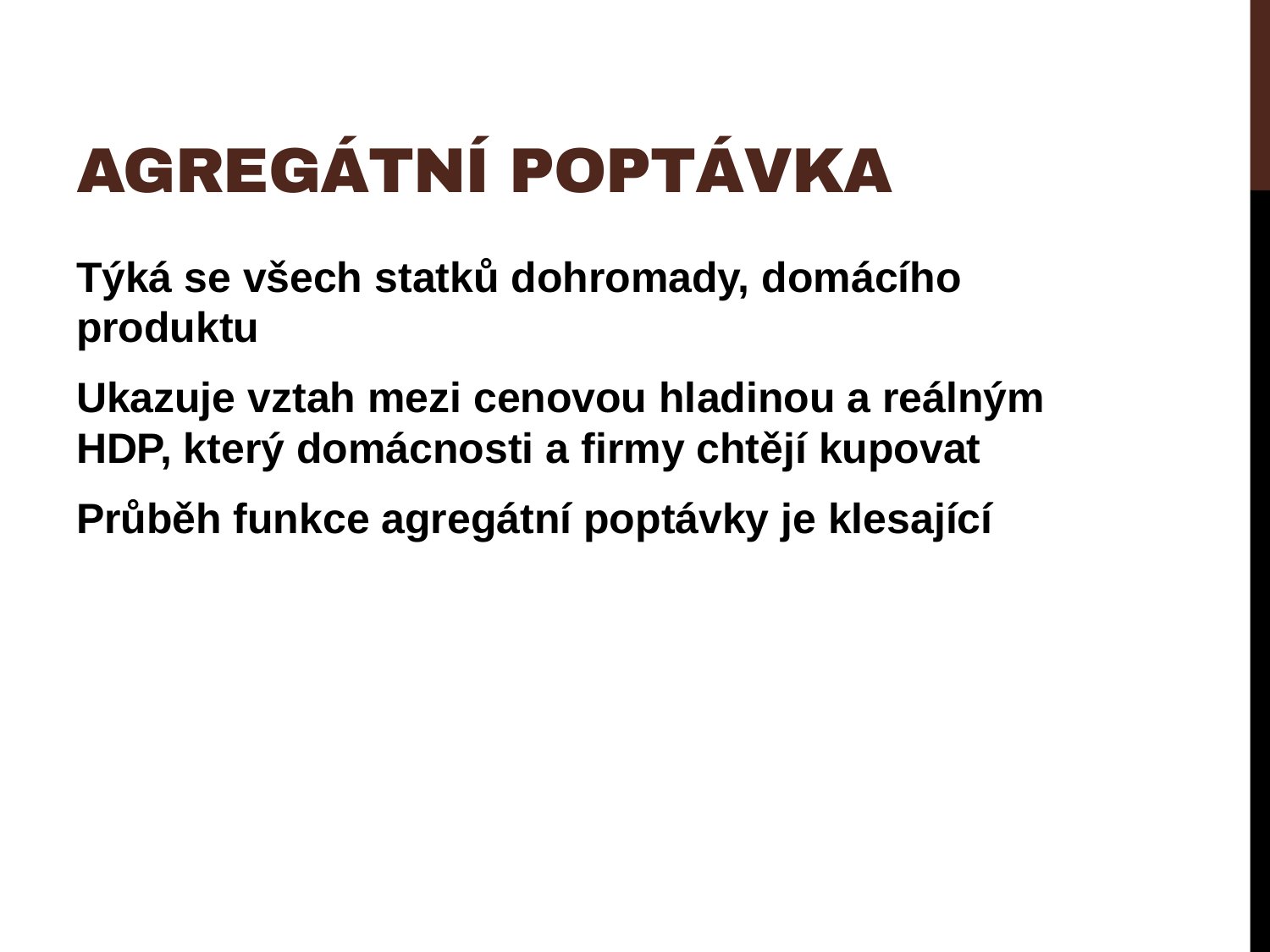

# Agregátní poptávka
Týká se všech statků dohromady, domácího produktu
Ukazuje vztah mezi cenovou hladinou a reálným HDP, který domácnosti a firmy chtějí kupovat
Průběh funkce agregátní poptávky je klesající